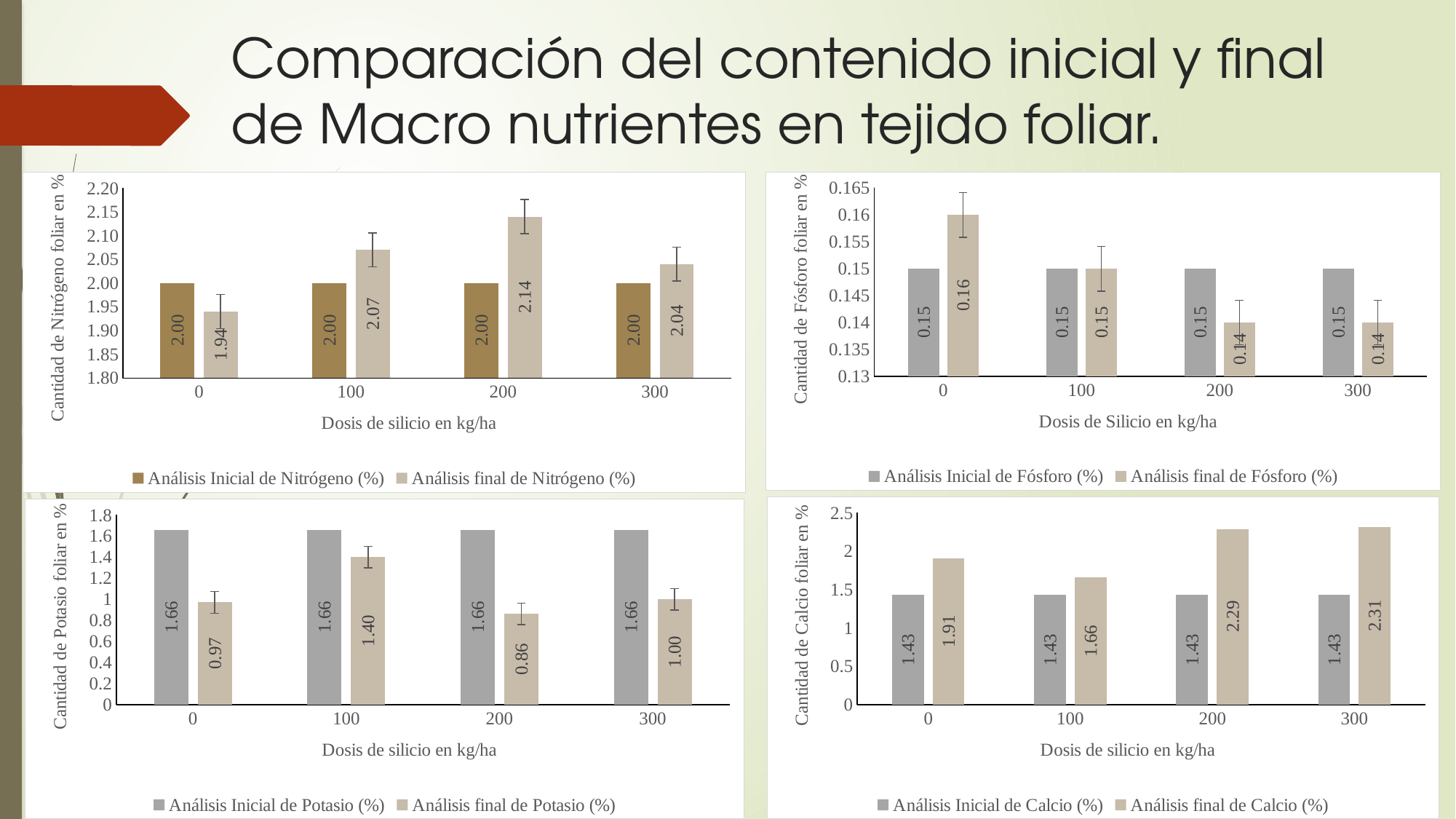

# Comparación del contenido inicial y final de Macro nutrientes en tejido foliar.

### Chart

| Category | Análisis Inicial de Nitrógeno (%) | Análisis final de Nitrógeno (%) |
|---|---|---|
| 0 | 2.0 | 1.94 |
| 100 | 2.0 | 2.07 |
| 200 | 2.0 | 2.14 |
| 300 | 2.0 | 2.04 |

### Chart

| Category | Análisis Inicial de Fósforo (%) | Análisis final de Fósforo (%) |
|---|---|---|
| 0 | 0.15 | 0.16 |
| 100 | 0.15 | 0.15 |
| 200 | 0.15 | 0.14 |
| 300 | 0.15 | 0.14 |

### Chart

| Category | Análisis Inicial de Calcio (%) | Análisis final de Calcio (%) |
|---|---|---|
| 0 | 1.43 | 1.91 |
| 100 | 1.43 | 1.66 |
| 200 | 1.43 | 2.29 |
| 300 | 1.43 | 2.31 |

### Chart

| Category | Análisis Inicial de Potasio (%) | Análisis final de Potasio (%) |
|---|---|---|
| 0 | 1.66 | 0.97 |
| 100 | 1.66 | 1.4 |
| 200 | 1.66 | 0.86 |
| 300 | 1.66 | 1.0 |